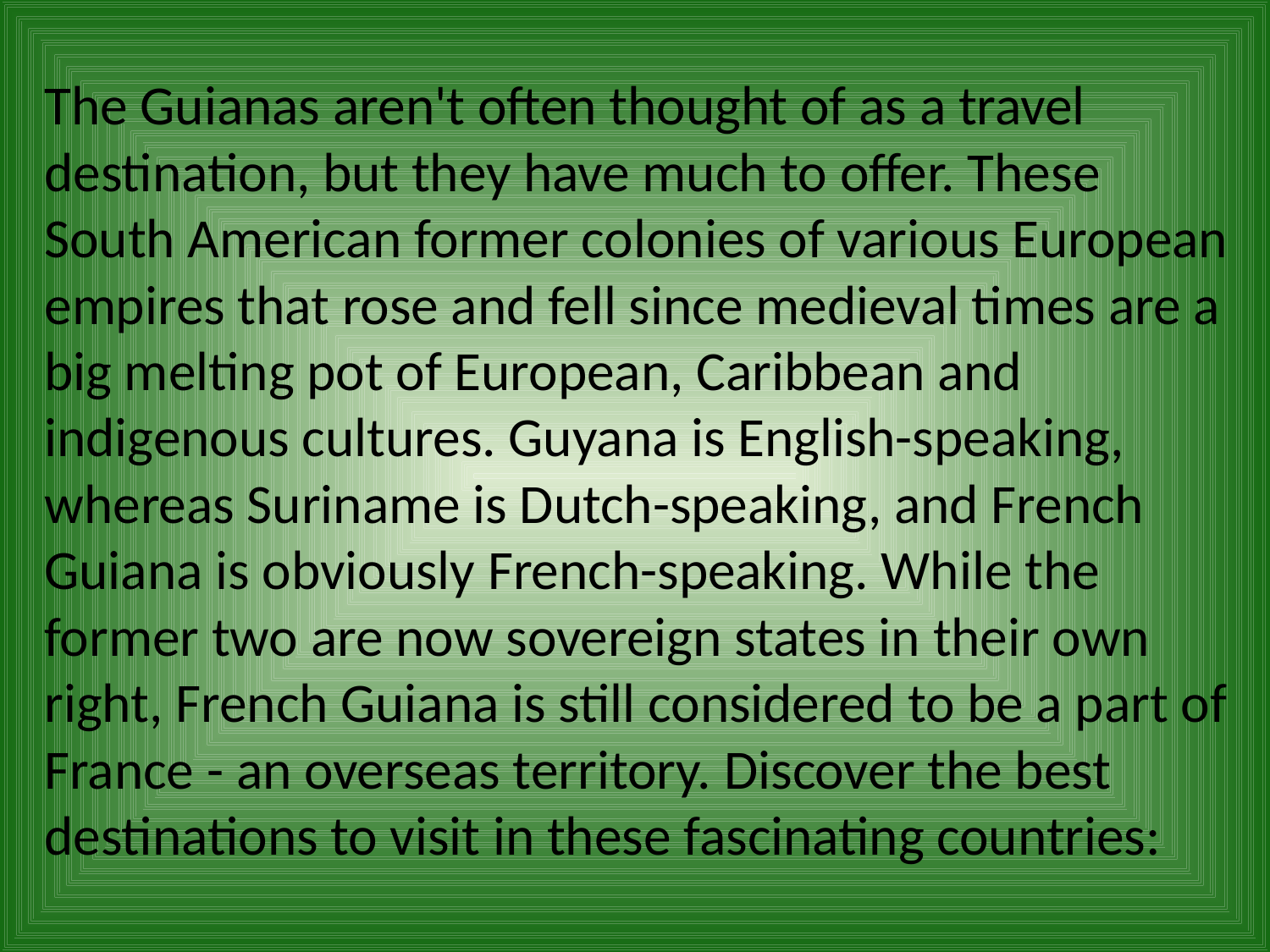

The Guianas aren't often thought of as a travel destination, but they have much to offer. These South American former colonies of various European empires that rose and fell since medieval times are a big melting pot of European, Caribbean and indigenous cultures. Guyana is English-speaking, whereas Suriname is Dutch-speaking, and French Guiana is obviously French-speaking. While the former two are now sovereign states in their own right, French Guiana is still considered to be a part of France - an overseas territory. Discover the best destinations to visit in these fascinating countries: